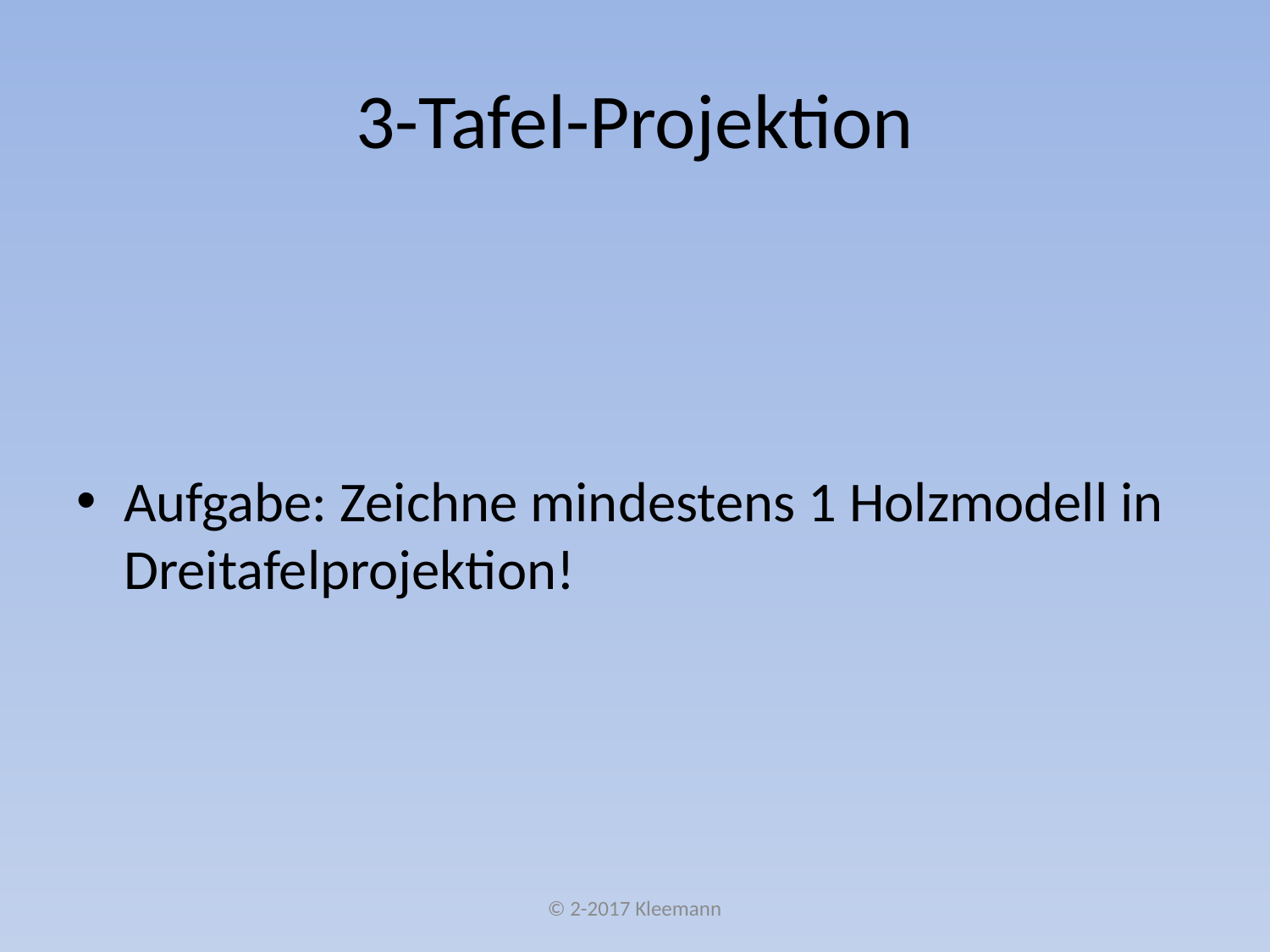

# 3-Tafel-Projektion

Aufgabe: Zeichne mindestens 1 Holzmodell in Dreitafelprojektion!

© 2-2017 Kleemann